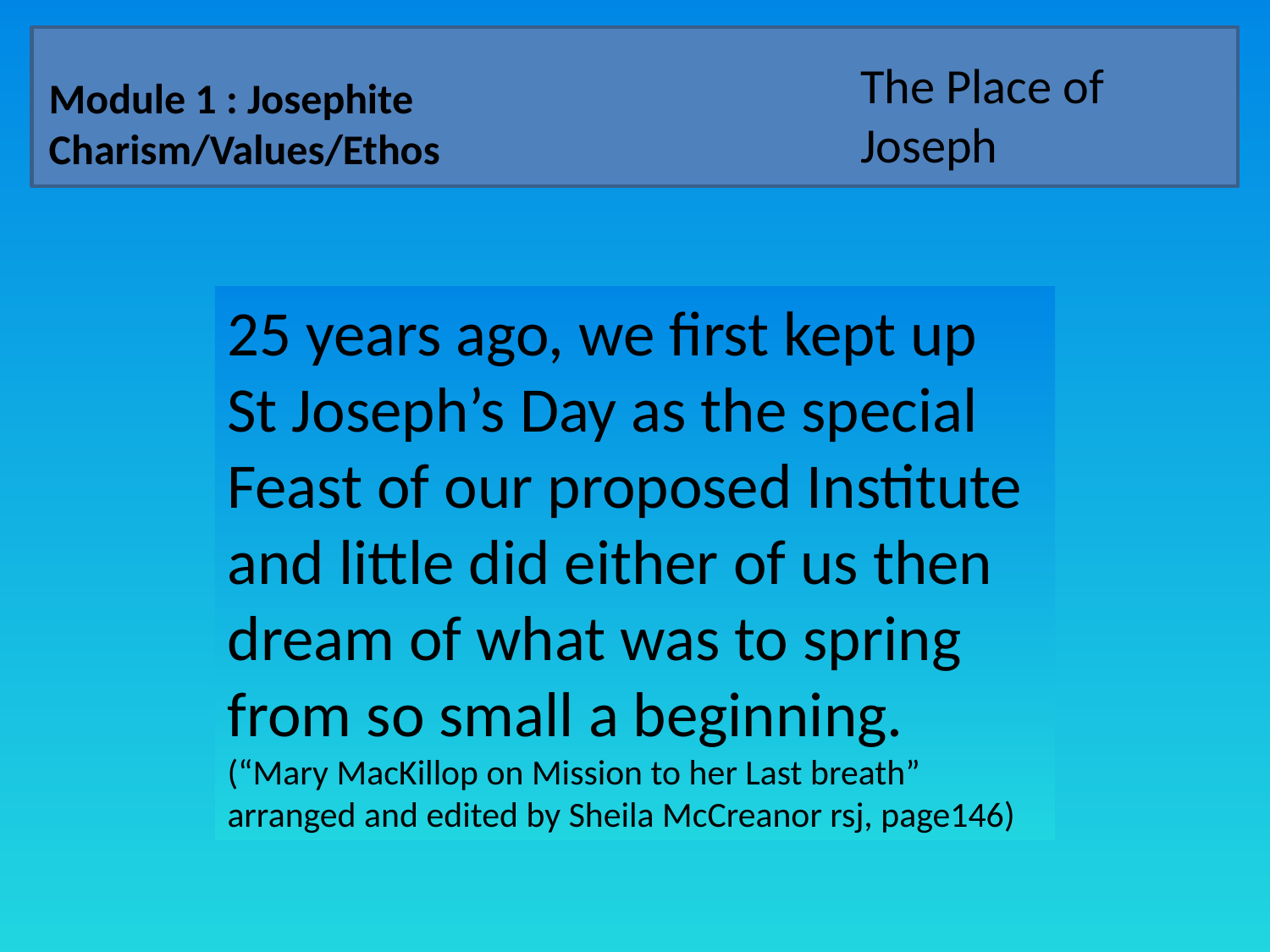

The Place of Joseph
Module 1 : Josephite Charism/Values/Ethos
25 years ago, we first kept up St Joseph’s Day as the special Feast of our proposed Institute and little did either of us then dream of what was to spring from so small a beginning.
(“Mary MacKillop on Mission to her Last breath” arranged and edited by Sheila McCreanor rsj, page146)